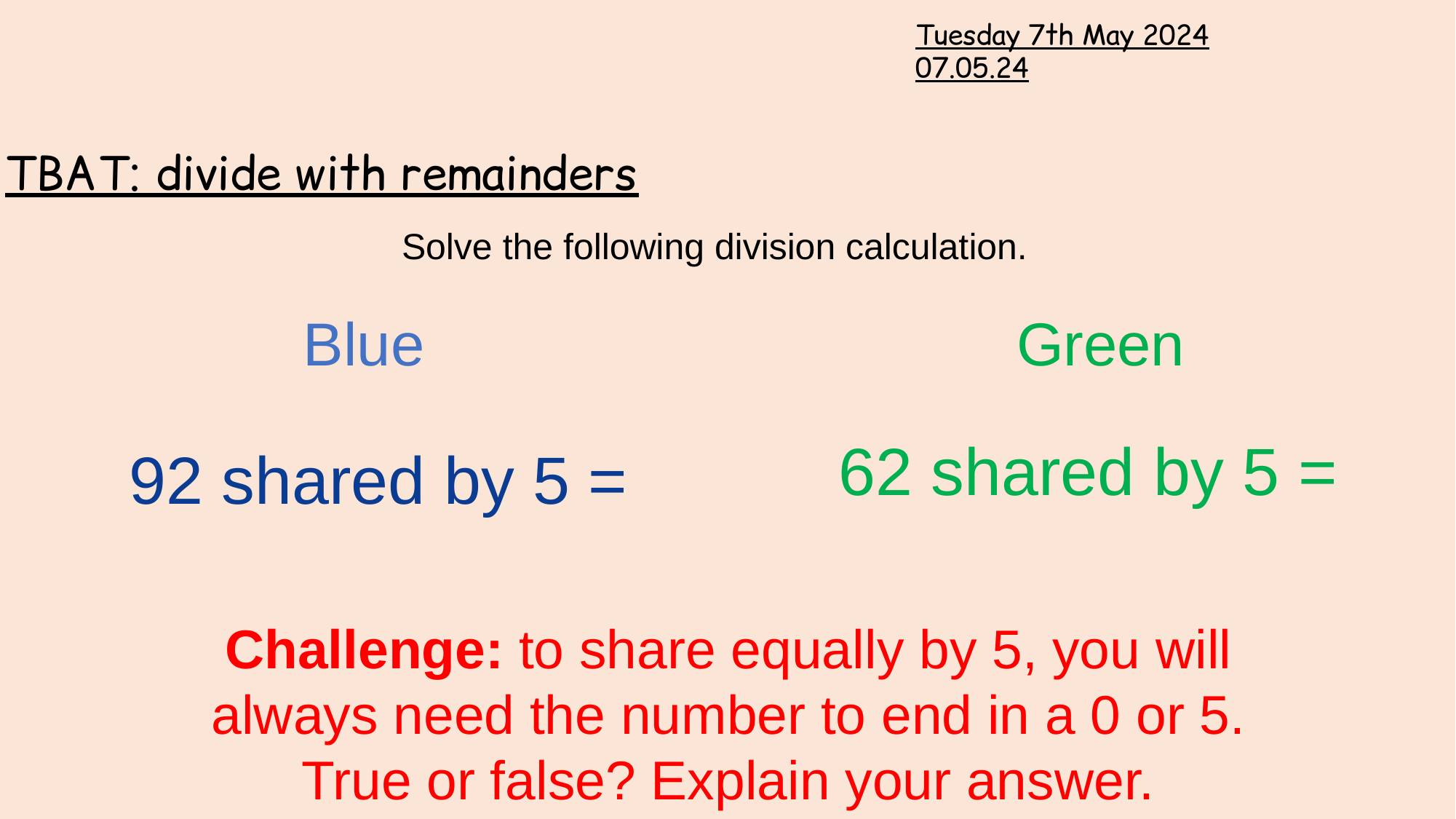

Tuesday 7th May 2024
07.05.24
#
TBAT: divide with remainders
Solve the following division calculation.
Blue                                   Green
62 shared by 5 =
92 shared by 5 =

Challenge: to share equally by 5, you will always need the number to end in a 0 or 5. True or false? Explain your answer.